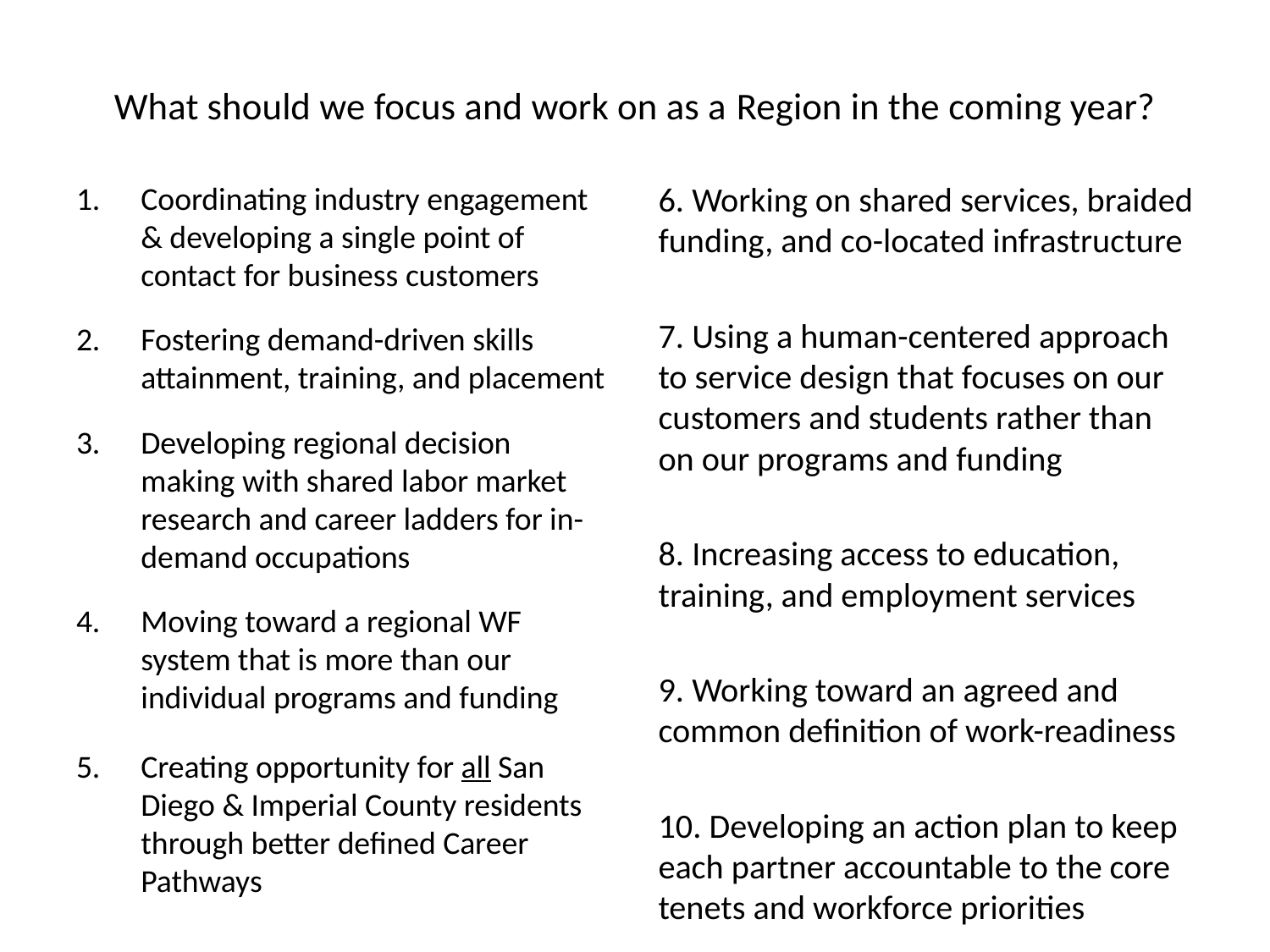

# What should we focus and work on as a 	Region in the coming year?
6. Working on shared services, braided funding, and co-located infrastructure

7. Using a human-centered approach to service design that focuses on our customers and students rather than on our programs and funding

8. Increasing access to education, training, and employment services

9. Working toward an agreed and common definition of work-readiness

10. Developing an action plan to keep each partner accountable to the core tenets and workforce priorities

Coordinating industry engagement & developing a single point of contact for business customers

Fostering demand-driven skills attainment, training, and placement

Developing regional decision making with shared labor market research and career ladders for in-demand occupations

Moving toward a regional WF system that is more than our individual programs and funding

Creating opportunity for all San Diego & Imperial County residents through better defined Career Pathways